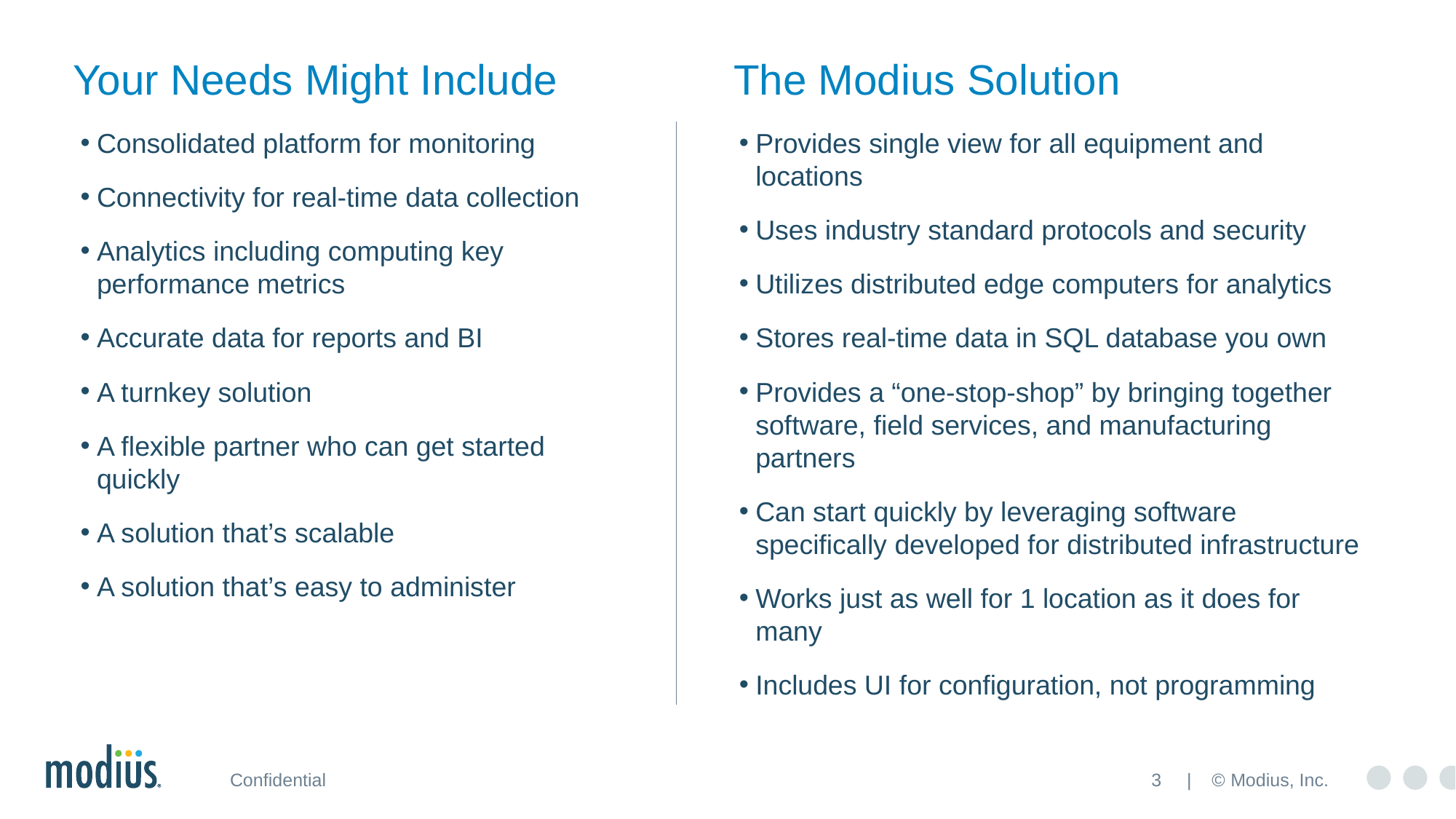

# Your Needs Might Include
The Modius Solution
Consolidated platform for monitoring
Connectivity for real-time data collection
Analytics including computing key performance metrics
Accurate data for reports and BI
A turnkey solution
A flexible partner who can get started quickly
A solution that’s scalable
A solution that’s easy to administer

Provides single view for all equipment and locations
Uses industry standard protocols and security
Utilizes distributed edge computers for analytics
Stores real-time data in SQL database you own
Provides a “one-stop-shop” by bringing together software, field services, and manufacturing partners
Can start quickly by leveraging software specifically developed for distributed infrastructure
Works just as well for 1 location as it does for many
Includes UI for configuration, not programming